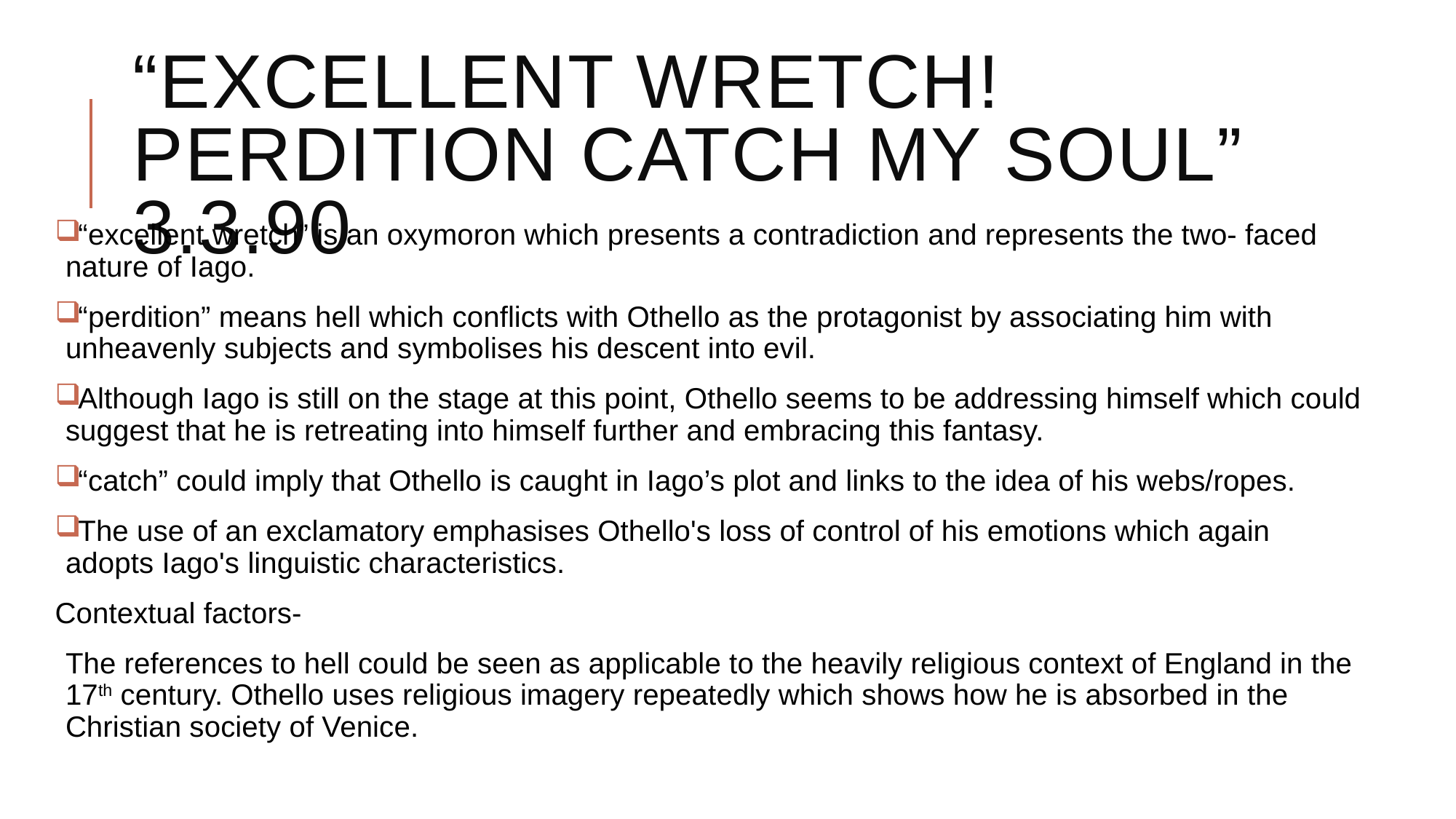

# “Excellent wretch! Perdition catch my soul” 3.3.90
“excellent wretch” is an oxymoron which presents a contradiction and represents the two- faced nature of Iago.
“perdition” means hell which conflicts with Othello as the protagonist by associating him with unheavenly subjects and symbolises his descent into evil.
Although Iago is still on the stage at this point, Othello seems to be addressing himself which could suggest that he is retreating into himself further and embracing this fantasy.
“catch” could imply that Othello is caught in Iago’s plot and links to the idea of his webs/ropes.
The use of an exclamatory emphasises Othello's loss of control of his emotions which again adopts Iago's linguistic characteristics.
Contextual factors-
The references to hell could be seen as applicable to the heavily religious context of England in the 17th century. Othello uses religious imagery repeatedly which shows how he is absorbed in the Christian society of Venice.